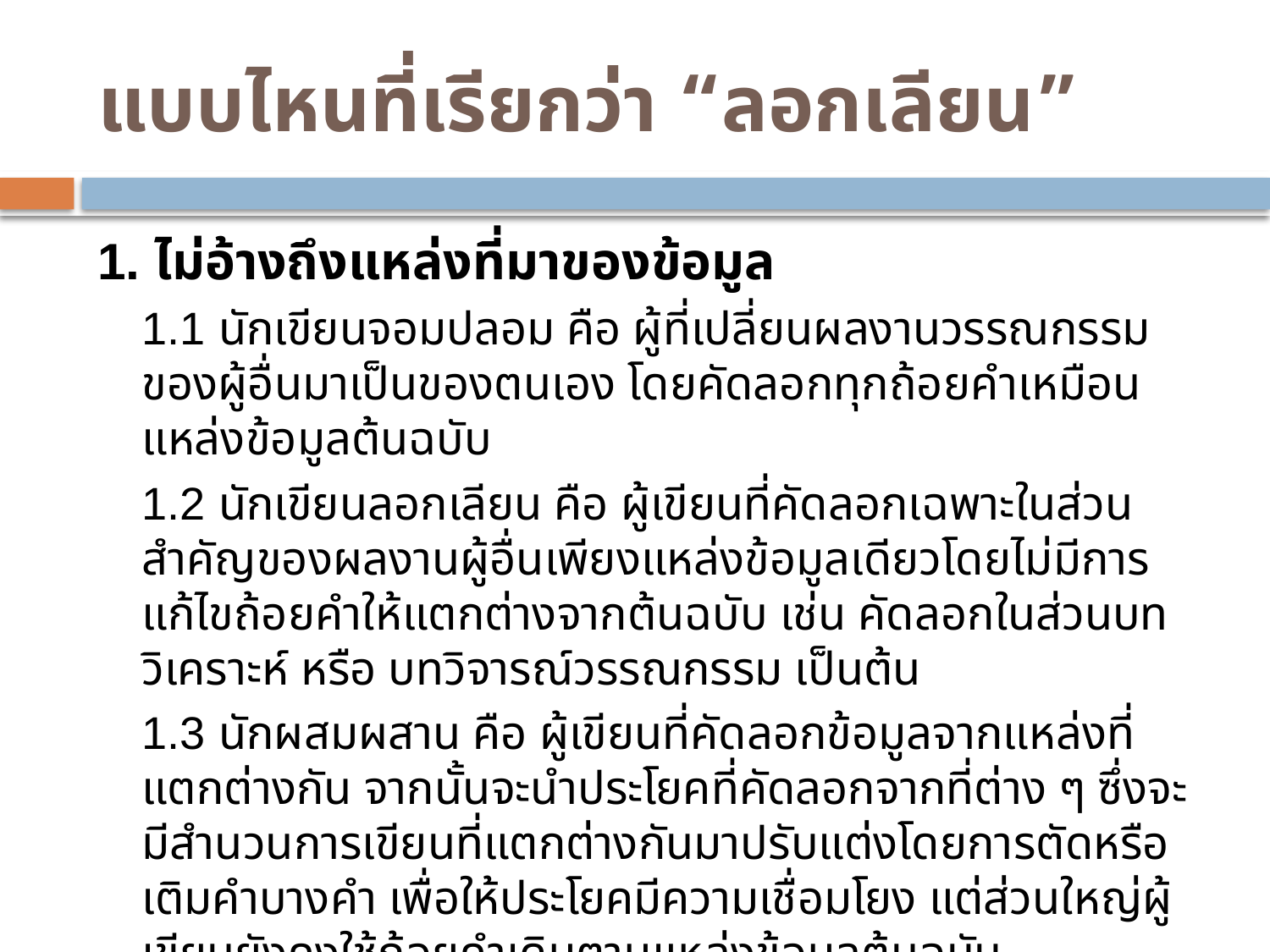

# แบบไหนที่เรียกว่า “ลอกเลียน”
1. ไม่อ้างถึงแหล่งที่มาของข้อมูล
1.1 นักเขียนจอมปลอม คือ ผู้ที่เปลี่ยนผลงานวรรณกรรมของผู้อื่นมาเป็นของตนเอง โดยคัดลอกทุกถ้อยคำเหมือนแหล่งข้อมูลต้นฉบับ
1.2 นักเขียนลอกเลียน คือ ผู้เขียนที่คัดลอกเฉพาะในส่วนสำคัญของผลงานผู้อื่นเพียงแหล่งข้อมูลเดียวโดยไม่มีการแก้ไขถ้อยคำให้แตกต่างจากต้นฉบับ เช่น คัดลอกในส่วนบทวิเคราะห์ หรือ บทวิจารณ์วรรณกรรม เป็นต้น
1.3 นักผสมผสาน คือ ผู้เขียนที่คัดลอกข้อมูลจากแหล่งที่แตกต่างกัน จากนั้นจะนำประโยคที่คัดลอกจากที่ต่าง ๆ ซึ่งจะมีสำนวนการเขียนที่แตกต่างกันมาปรับแต่งโดยการตัดหรือเติมคำบางคำ เพื่อให้ประโยคมีความเชื่อมโยง แต่ส่วนใหญ่ผู้เขียนยังคงใช้ถ้อยคำเดิมตามแหล่งข้อมูลต้นฉบับ